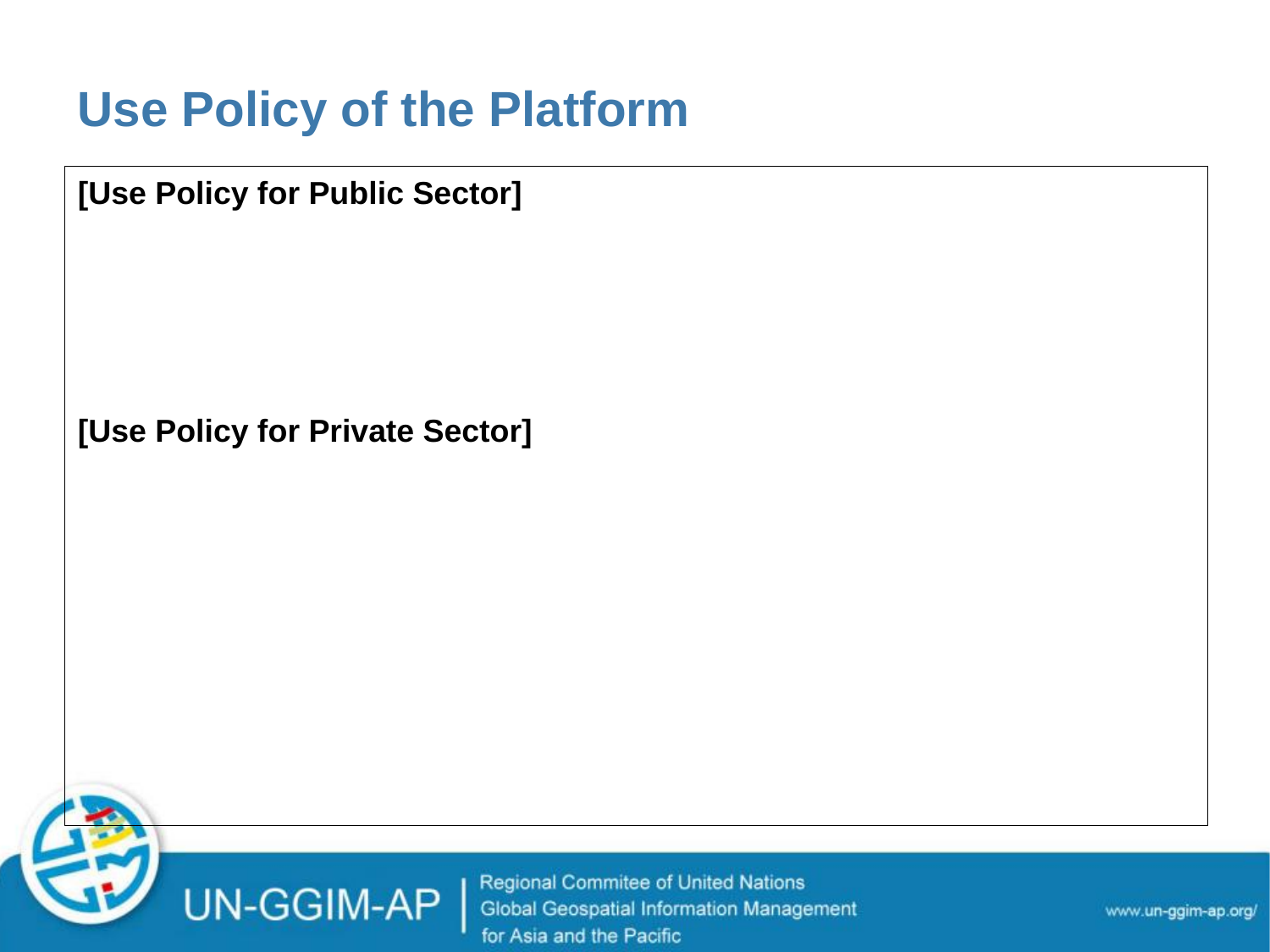

# Use Policy of the Platform
[Use Policy for Public Sector]

[Use Policy for Private Sector]